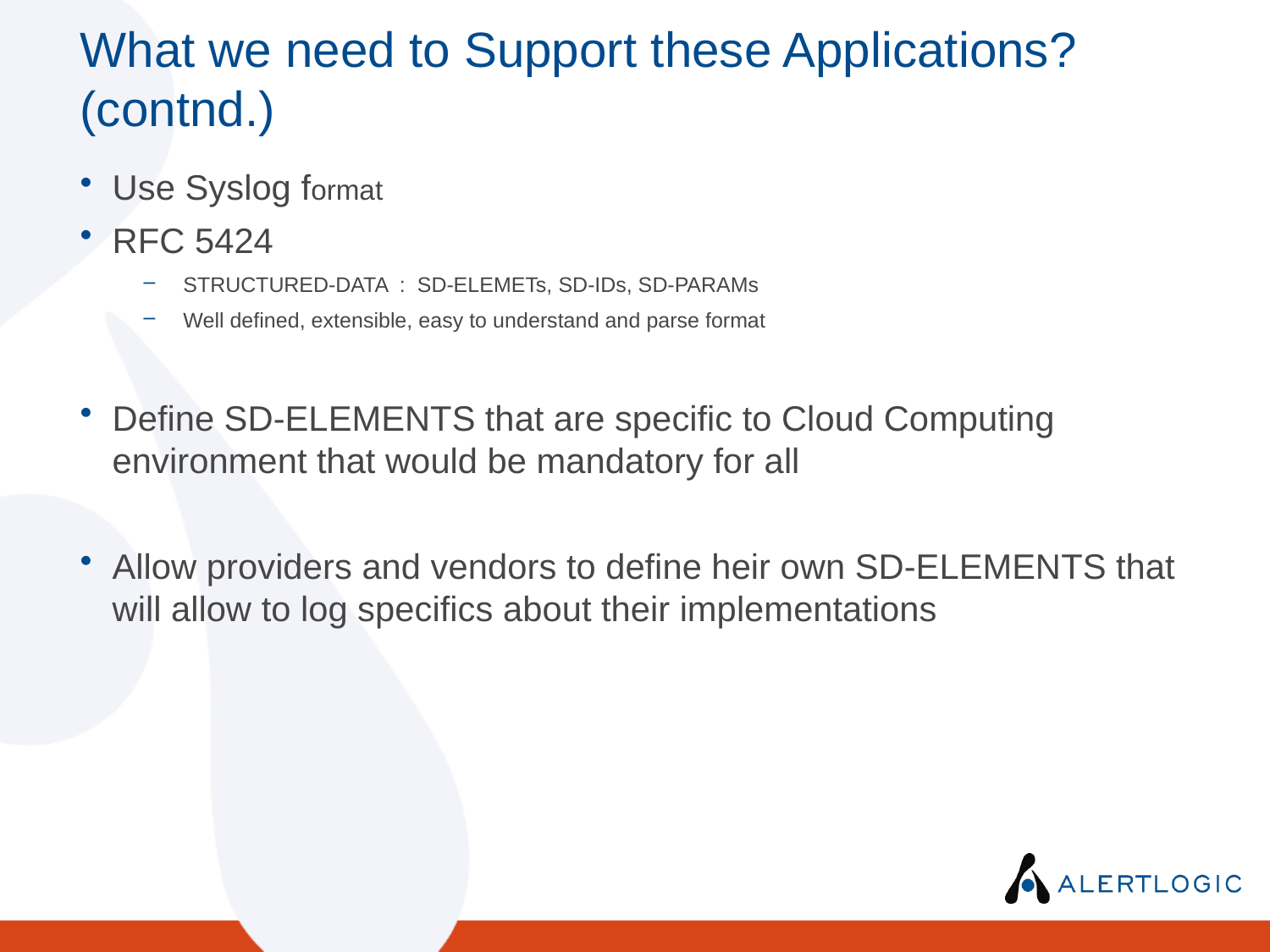

# What we need to Support these Applications? (contnd.)
Use Syslog format
RFC 5424
STRUCTURED-DATA  :  SD-ELEMETs, SD-IDs, SD-PARAMs
Well defined, extensible, easy to understand and parse format

Define SD-ELEMENTS that are specific to Cloud Computing environment that would be mandatory for all

Allow providers and vendors to define heir own SD-ELEMENTS that will allow to log specifics about their implementations